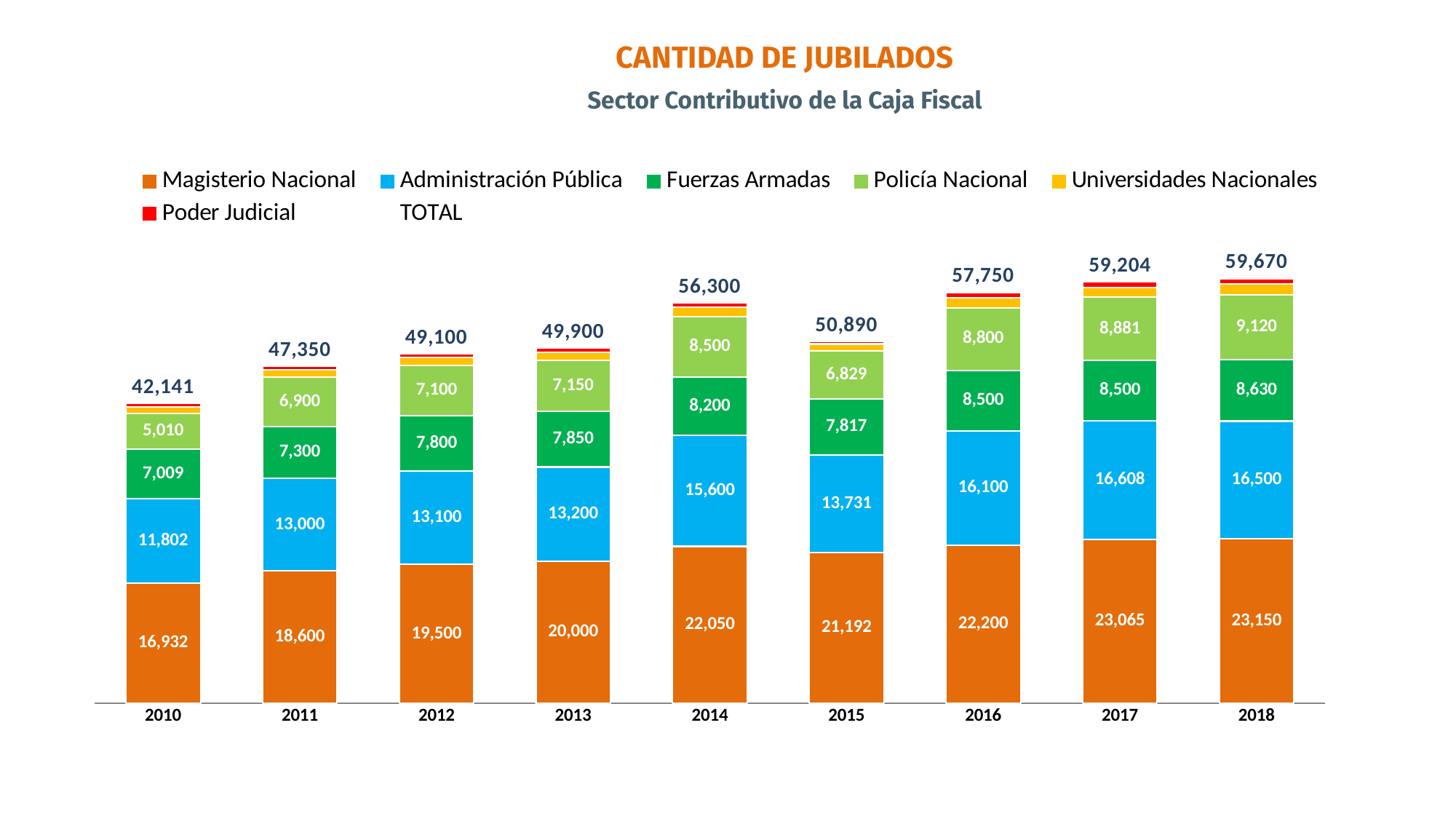

# CANTIDAD DE JUBILADOS Sector Contributivo de la Caja Fiscal

### Chart

| Category | Magisterio Nacional | Administración Pública | Fuerzas Armadas | Policía Nacional | Universidades Nacionales | Poder Judicial | TOTAL |
|---|---|---|---|---|---|---|---|
| 2010 | 16932.0 | 11802.0 | 7009.0 | 5010.0 | 927.0 | 461.0 | 42141.0 |
| 2011 | 18600.0 | 13000.0 | 7300.0 | 6900.0 | 1050.0 | 500.0 | 47350.0 |
| 2012 | 19500.0 | 13100.0 | 7800.0 | 7100.0 | 1100.0 | 500.0 | 49100.0 |
| 2013 | 20000.0 | 13200.0 | 7850.0 | 7150.0 | 1150.0 | 550.0 | 49900.0 |
| 2014 | 22050.0 | 15600.0 | 8200.0 | 8500.0 | 1300.0 | 650.0 | 56300.0 |
| 2015 | 21192.0 | 13731.0 | 7817.0 | 6829.0 | 924.0 | 397.0 | 50890.0 |
| 2016 | 22200.0 | 16100.0 | 8500.0 | 8800.0 | 1400.0 | 750.0 | 57750.0 |
| 2017 | 23065.0 | 16608.0 | 8500.0 | 8881.0 | 1400.0 | 750.0 | 59204.0 |
| 2018 | 23150.0 | 16500.0 | 8630.0 | 9120.0 | 1520.0 | 750.0 | 59670.0 |